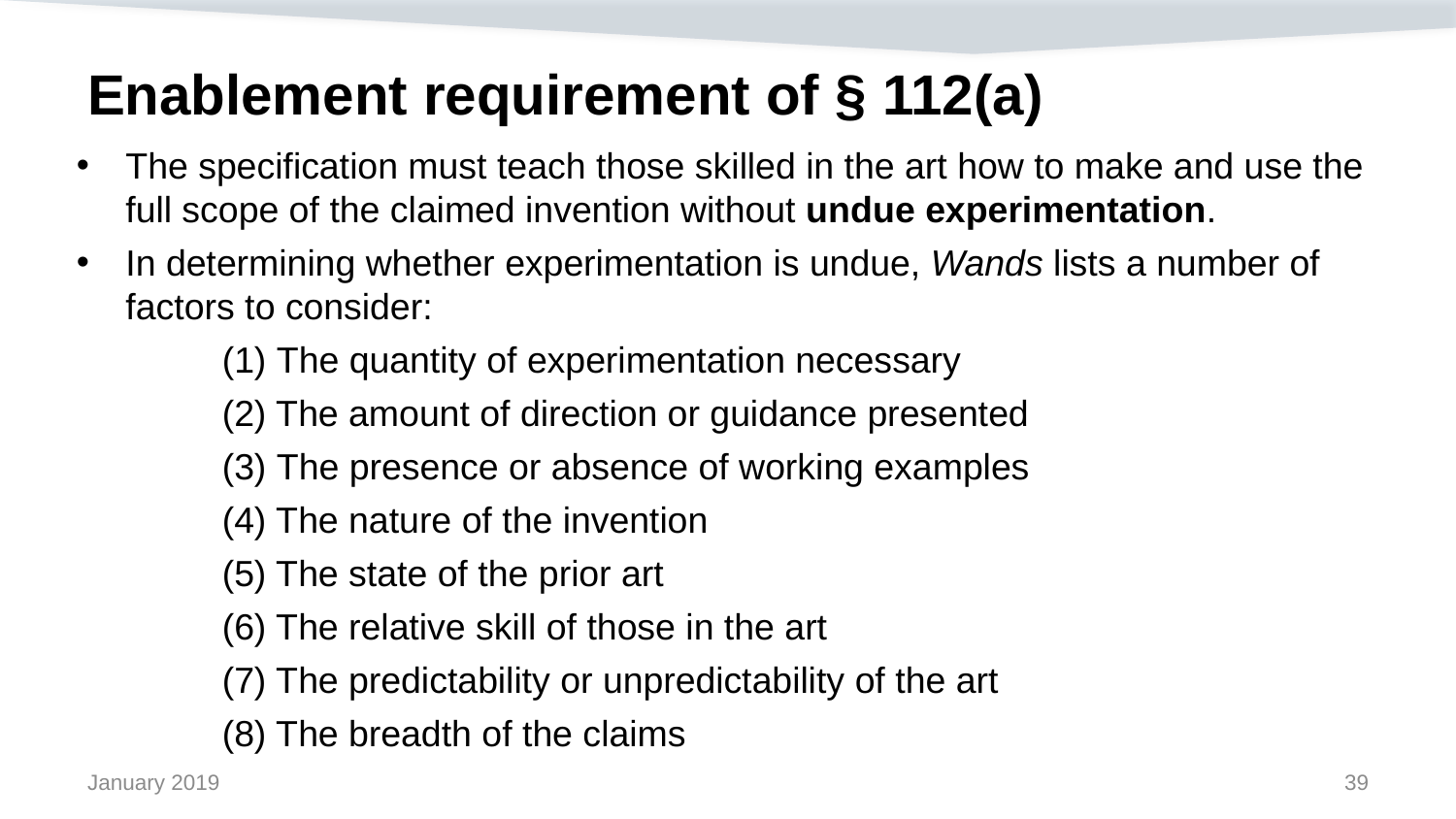

# Enablement requirement of § 112(a)
The specification must teach those skilled in the art how to make and use the full scope of the claimed invention without undue experimentation.
In determining whether experimentation is undue, Wands lists a number of factors to consider:
	(1) The quantity of experimentation necessary
	(2) The amount of direction or guidance presented
	(3) The presence or absence of working examples
	(4) The nature of the invention
	(5) The state of the prior art
	(6) The relative skill of those in the art
	(7) The predictability or unpredictability of the art
	(8) The breadth of the claims
January 2019
39